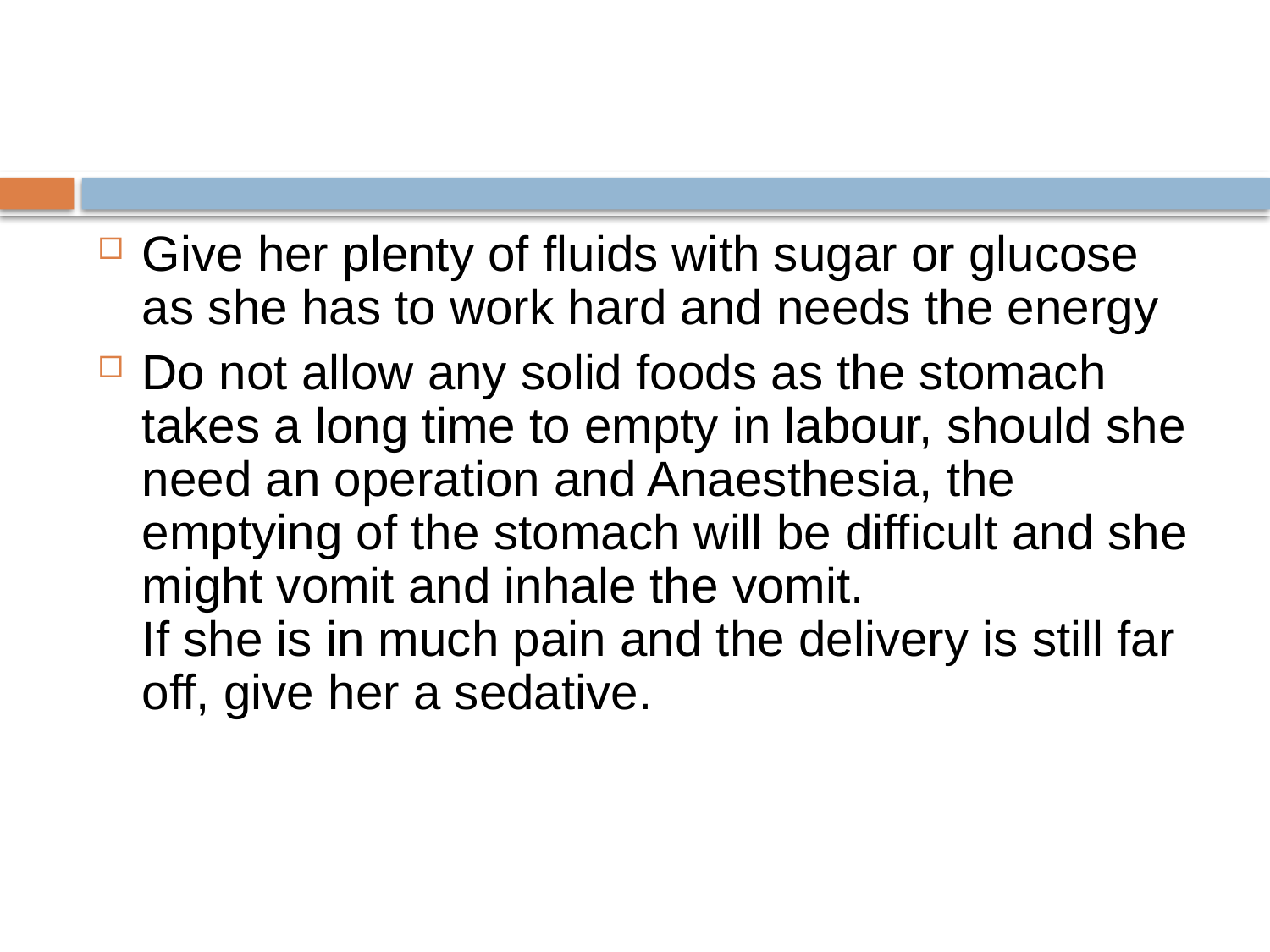

#
Give her plenty of fluids with sugar or glucose as she has to work hard and needs the energy
Do not allow any solid foods as the stomach takes a long time to empty in labour, should she need an operation and Anaesthesia, the emptying of the stomach will be difficult and she might vomit and inhale the vomit.
If she is in much pain and the delivery is still far off, give her a sedative.